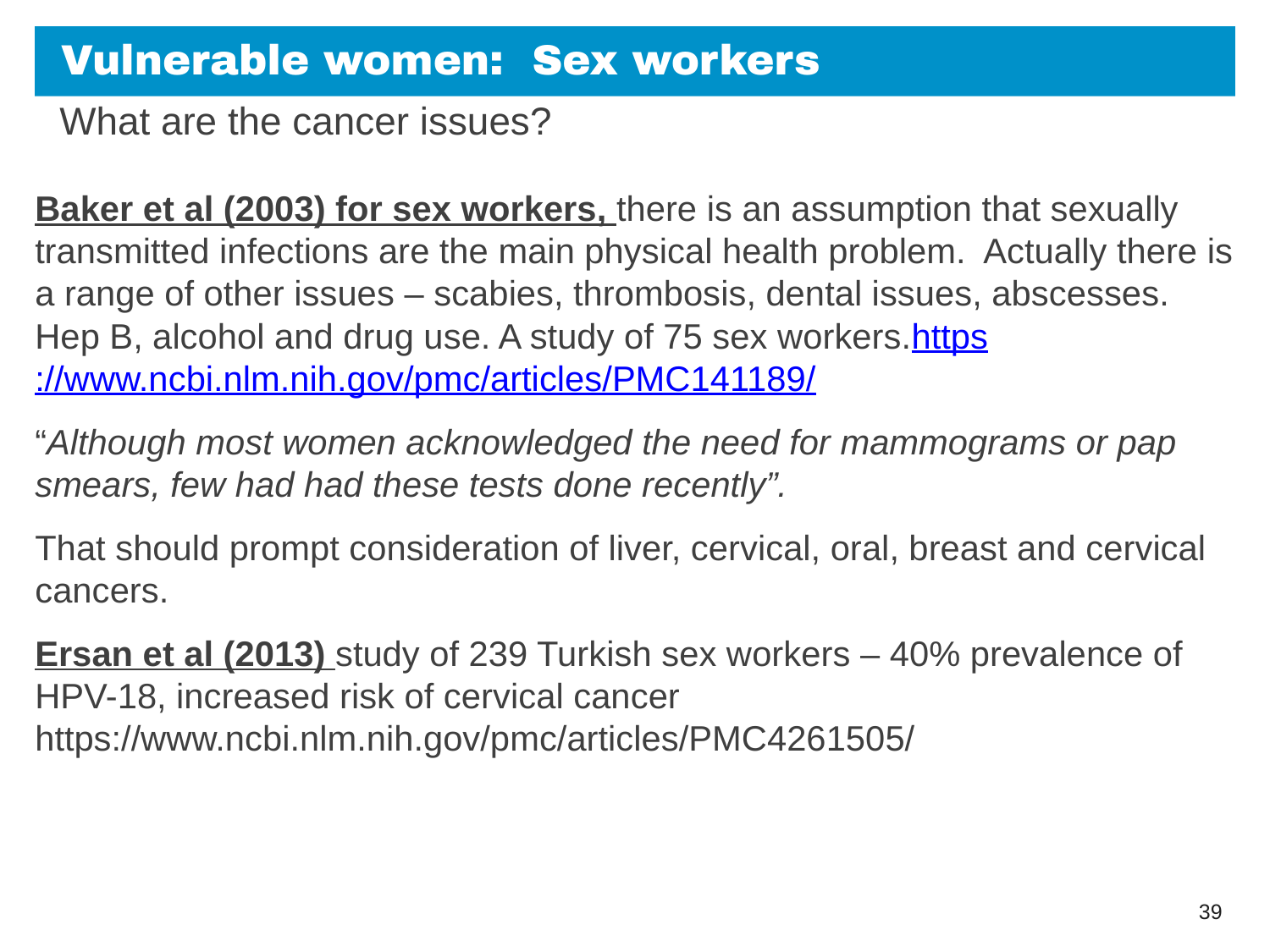

# Vulnerable women:  Sex workers
What are the cancer issues?
Baker et al (2003) for sex workers, there is an assumption that sexually transmitted infections are the main physical health problem.  Actually there is a range of other issues – scabies, thrombosis, dental issues, abscesses. Hep B, alcohol and drug use. A study of 75 sex workers.https://www.ncbi.nlm.nih.gov/pmc/articles/PMC141189/
“Although most women acknowledged the need for mammograms or pap smears, few had had these tests done recently”.
That should prompt consideration of liver, cervical, oral, breast and cervical cancers.
Ersan et al (2013) study of 239 Turkish sex workers – 40% prevalence of HPV-18, increased risk of cervical cancer https://www.ncbi.nlm.nih.gov/pmc/articles/PMC4261505/

39